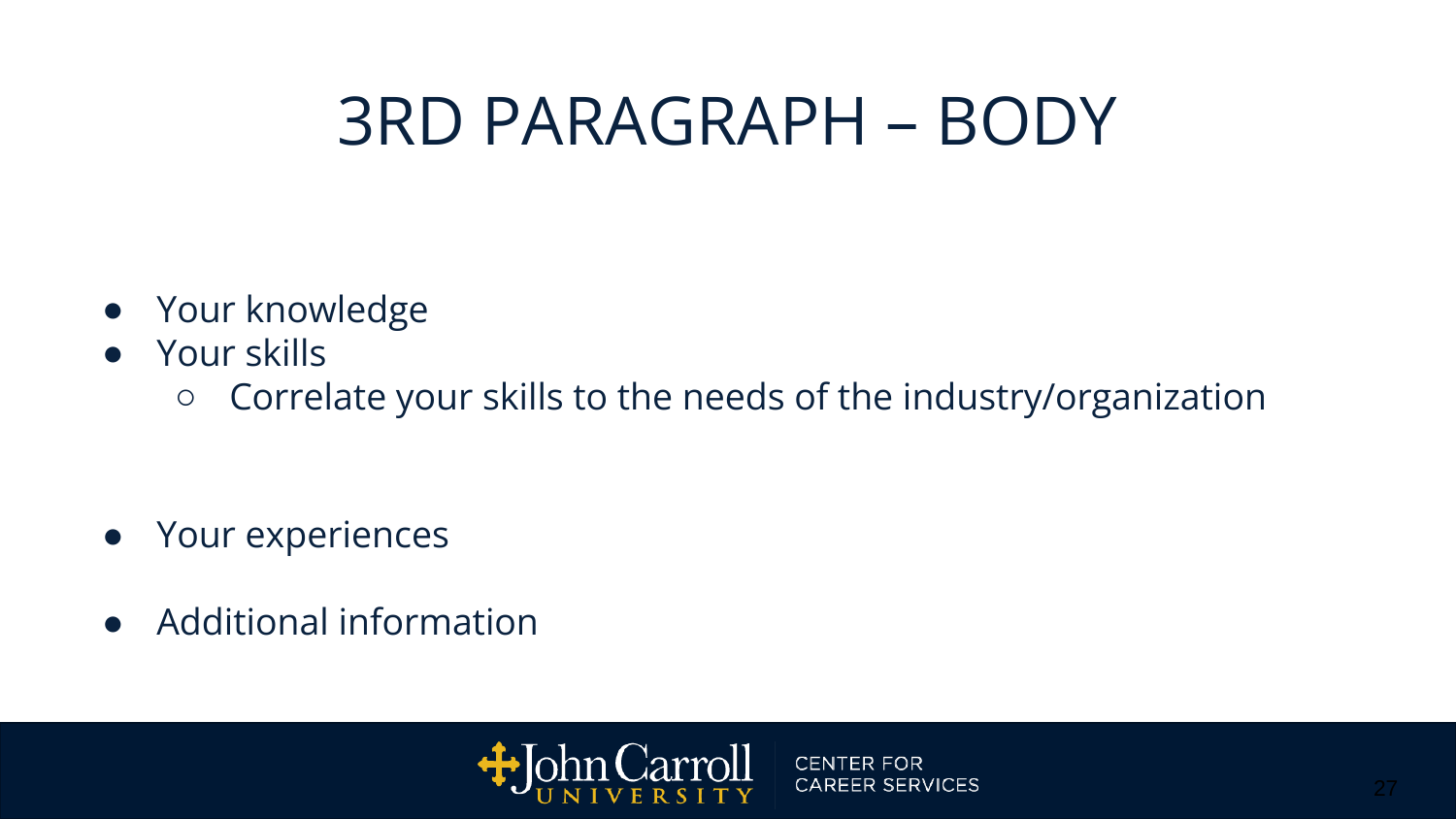

# 3RD PARAGRAPH – BODY
Your knowledge
Your skills
Correlate your skills to the needs of the industry/organization

Your experiences
Additional information

27